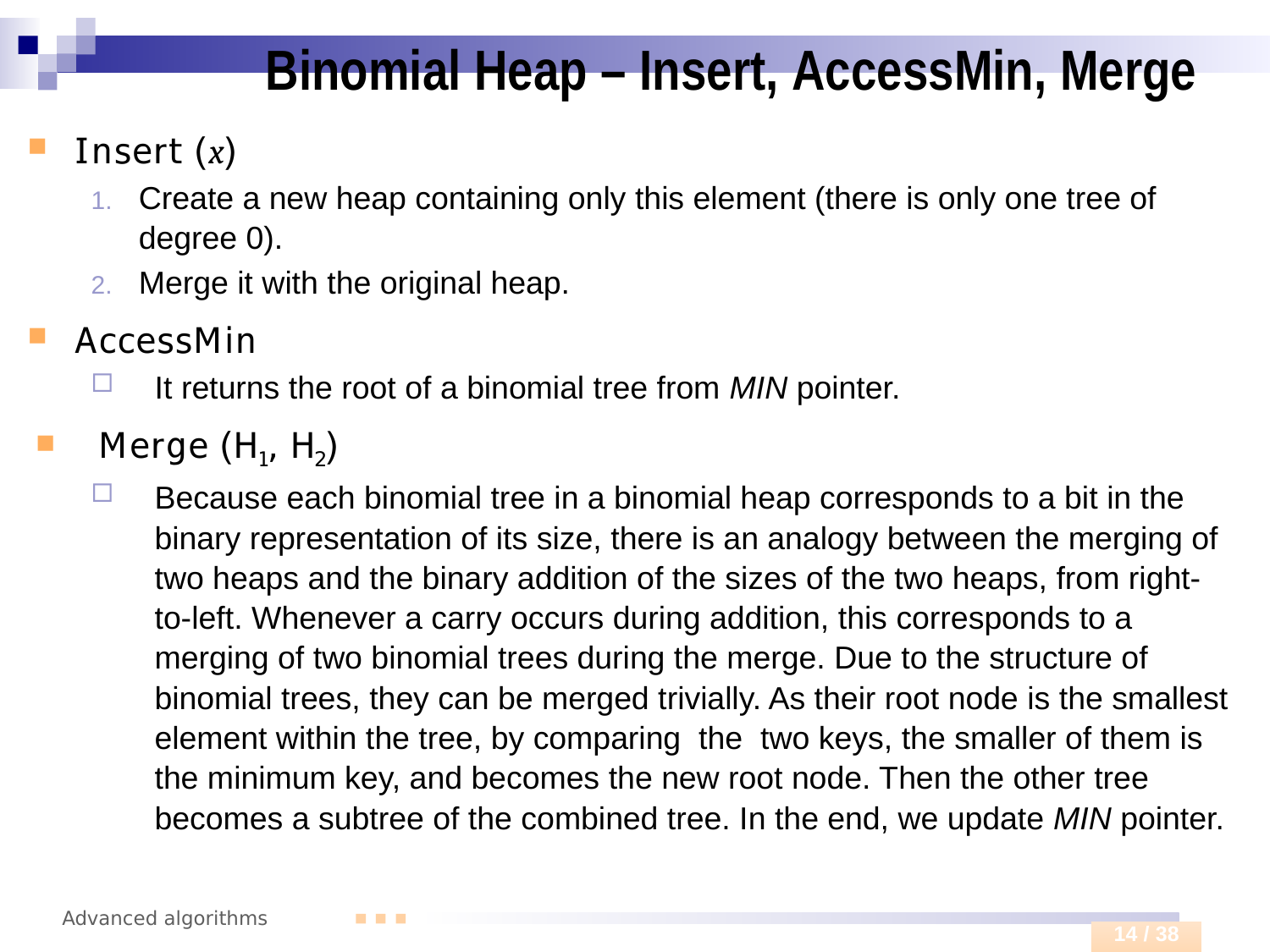

Insert (x)
Create a new heap containing only this element (there is only one tree of degree 0).
Merge it with the original heap.
AccessMin
It returns the root of a binomial tree from MIN pointer.
Merge (H1, H2)
Because each binomial tree in a binomial heap corresponds to a bit in the binary representation of its size, there is an analogy between the merging of two heaps and the binary addition of the sizes of the two heaps, from right-to-left. Whenever a carry occurs during addition, this corresponds to a merging of two binomial trees during the merge. Due to the structure of binomial trees, they can be merged trivially. As their root node is the smallest element within the tree, by comparing  the  two keys, the smaller of them is the minimum key, and becomes the new root node. Then the other tree becomes a subtree of the combined tree. In the end, we update MIN pointer.
# Binomial Heap – Insert, AccessMin, Merge